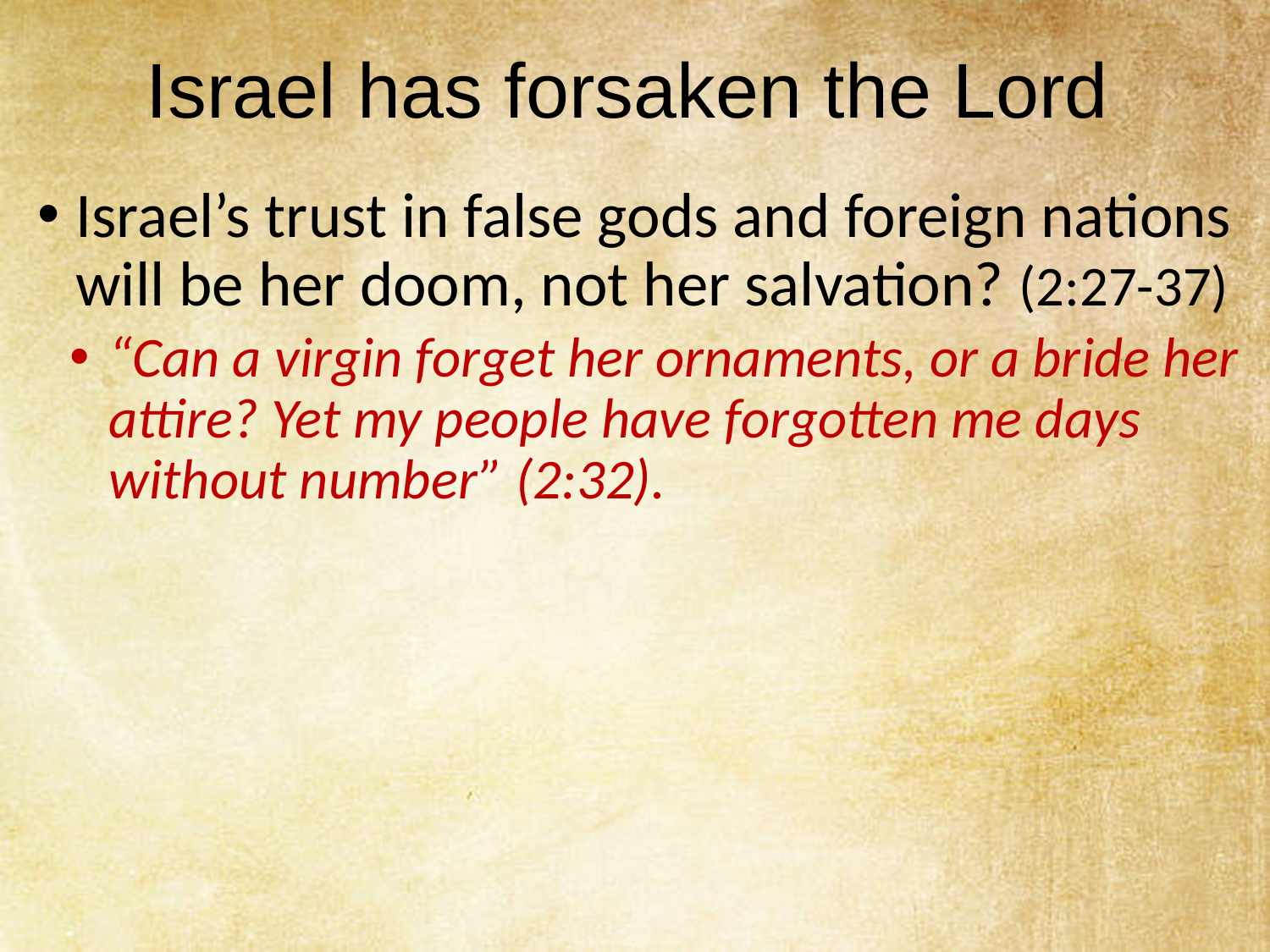

# Israel has forsaken the Lord
Israel’s trust in false gods and foreign nations will be her doom, not her salvation? (2:27-37)
“Can a virgin forget her ornaments, or a bride her attire? Yet my people have forgotten me days without number” (2:32).